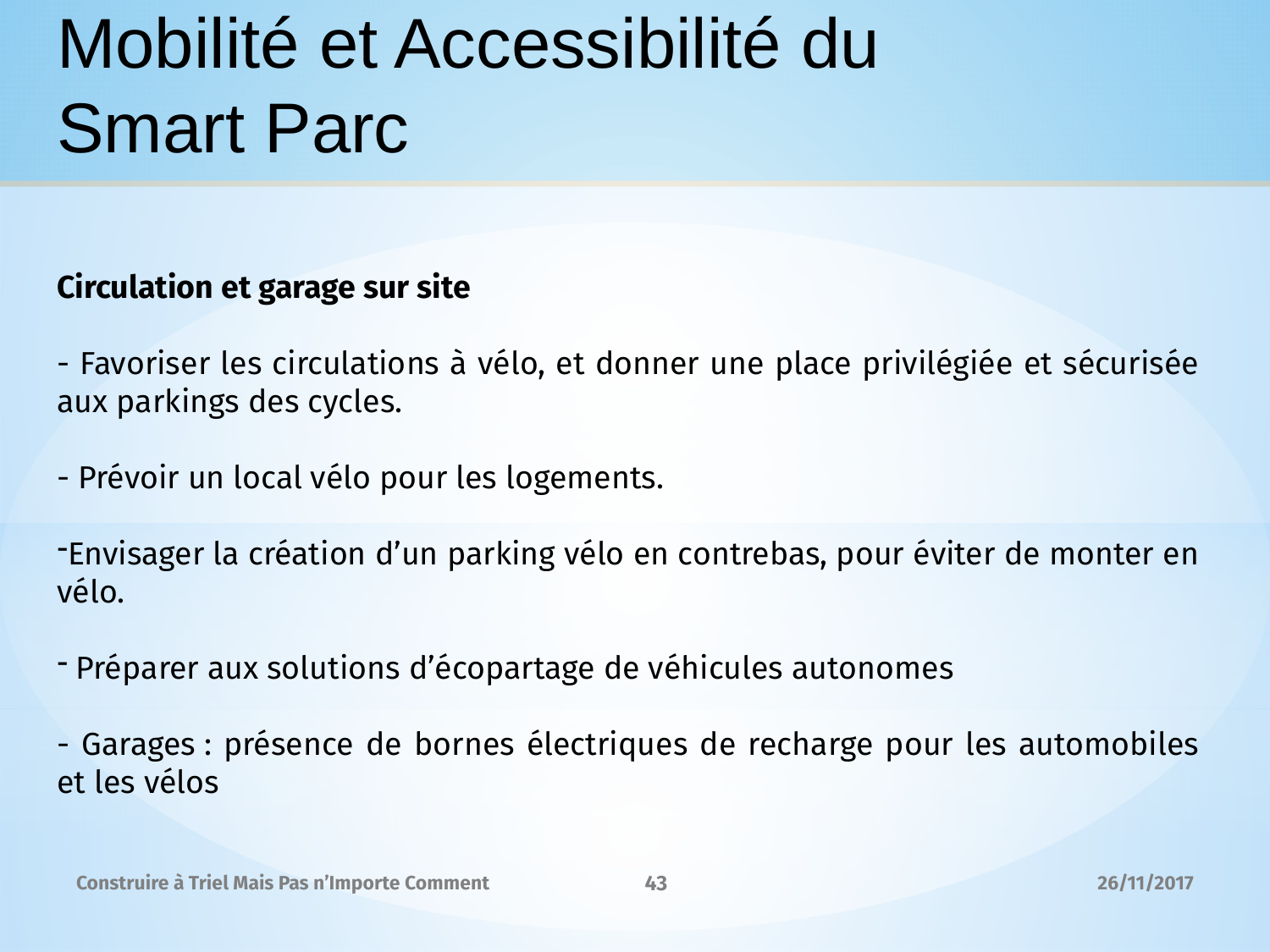

Mobilité et Accessibilité du
Smart Parc
Circulation et garage sur site

- Favoriser les circulations à vélo, et donner une place privilégiée et sécurisée aux parkings des cycles.

- Prévoir un local vélo pour les logements.

Envisager la création d’un parking vélo en contrebas, pour éviter de monter en vélo.

 Préparer aux solutions d’écopartage de véhicules autonomes

- Garages : présence de bornes électriques de recharge pour les automobiles et les vélos
Construire à Triel Mais Pas n’Importe Comment
43
26/11/2017